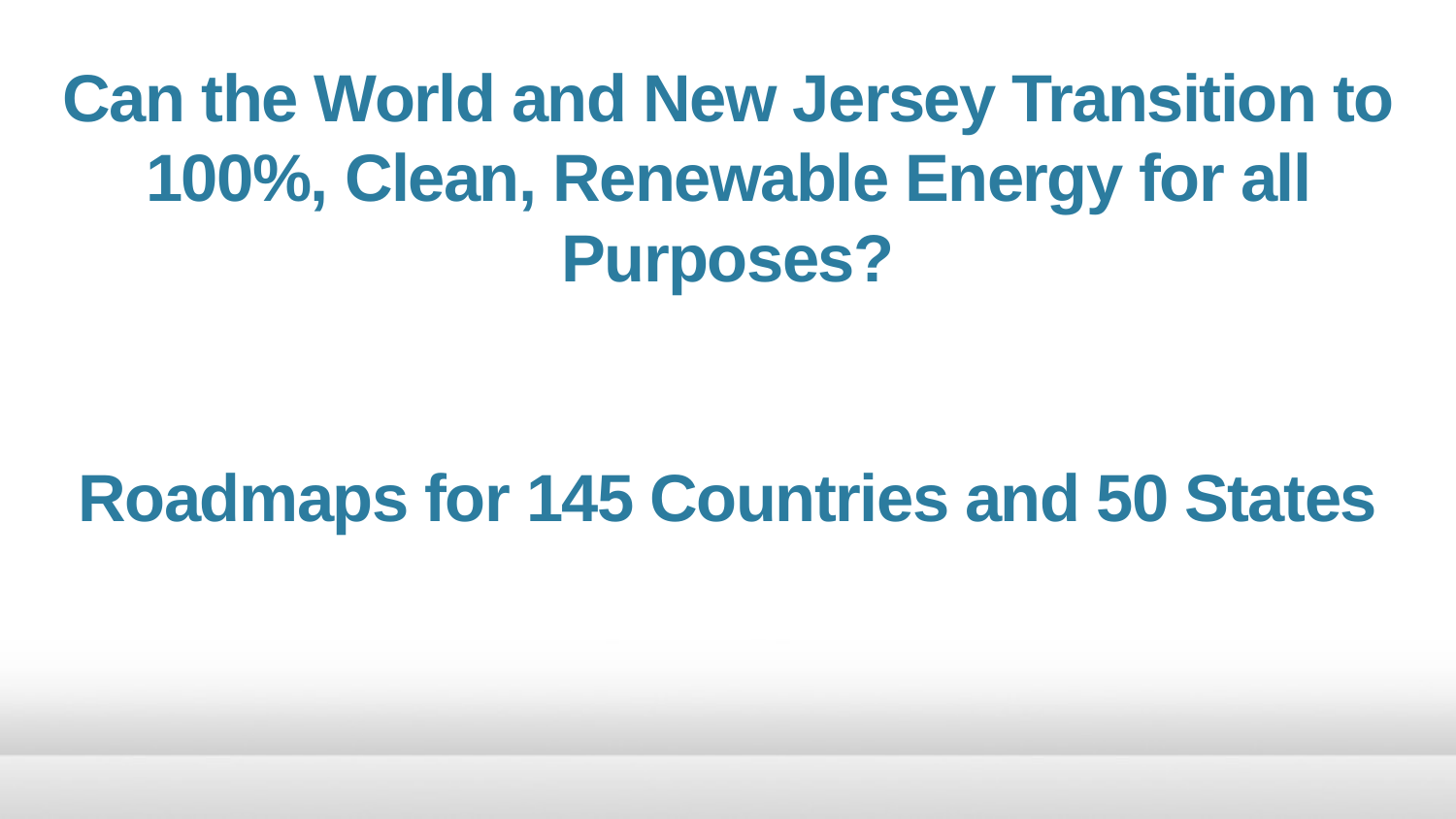

# Can the World and New Jersey Transition to 100%, Clean, Renewable Energy for all Purposes? Roadmaps for 145 Countries and 50 States